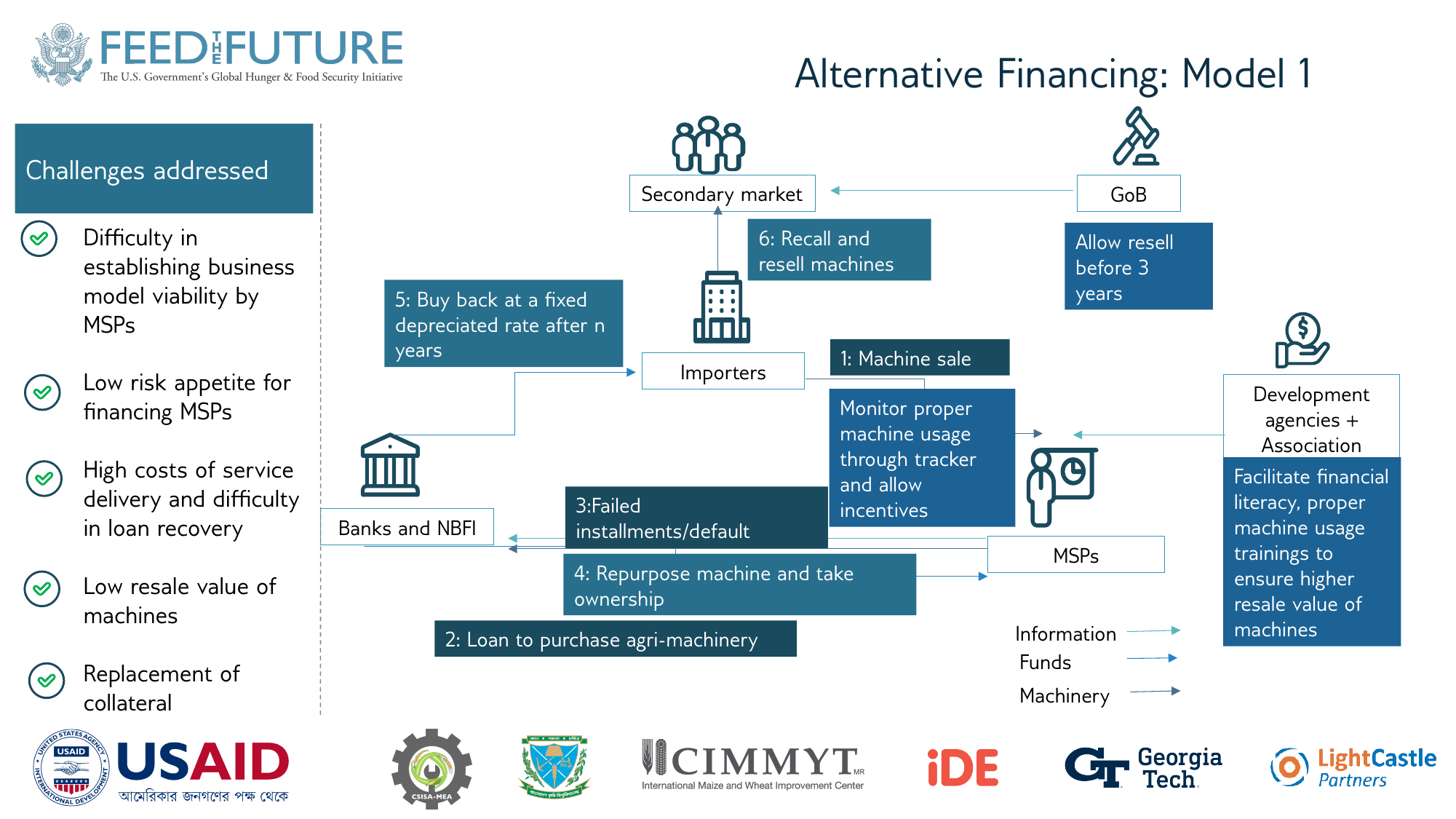

Alternative Financing: Model 1

GoB

Secondary market
6: Recall and resell machines
Allow resell before 3 years

Importers
5: Buy back at a fixed depreciated rate after n years

Development agencies + Association
1: Machine sale
Monitor proper machine usage through tracker and allow incentives

MSPs
Facilitate financial literacy, proper machine usage trainings to ensure higher resale value of machines
3:Failed installments/default
4: Repurpose machine and take ownership
2: Loan to purchase agri-machinery

Banks and NBFI
Information
Funds
Machinery
Challenges addressed
Difficulty in establishing business model viability by MSPs

Low risk appetite for financing MSPs

High costs of service delivery and difficulty in loan recovery

Low resale value of machines

Replacement of collateral